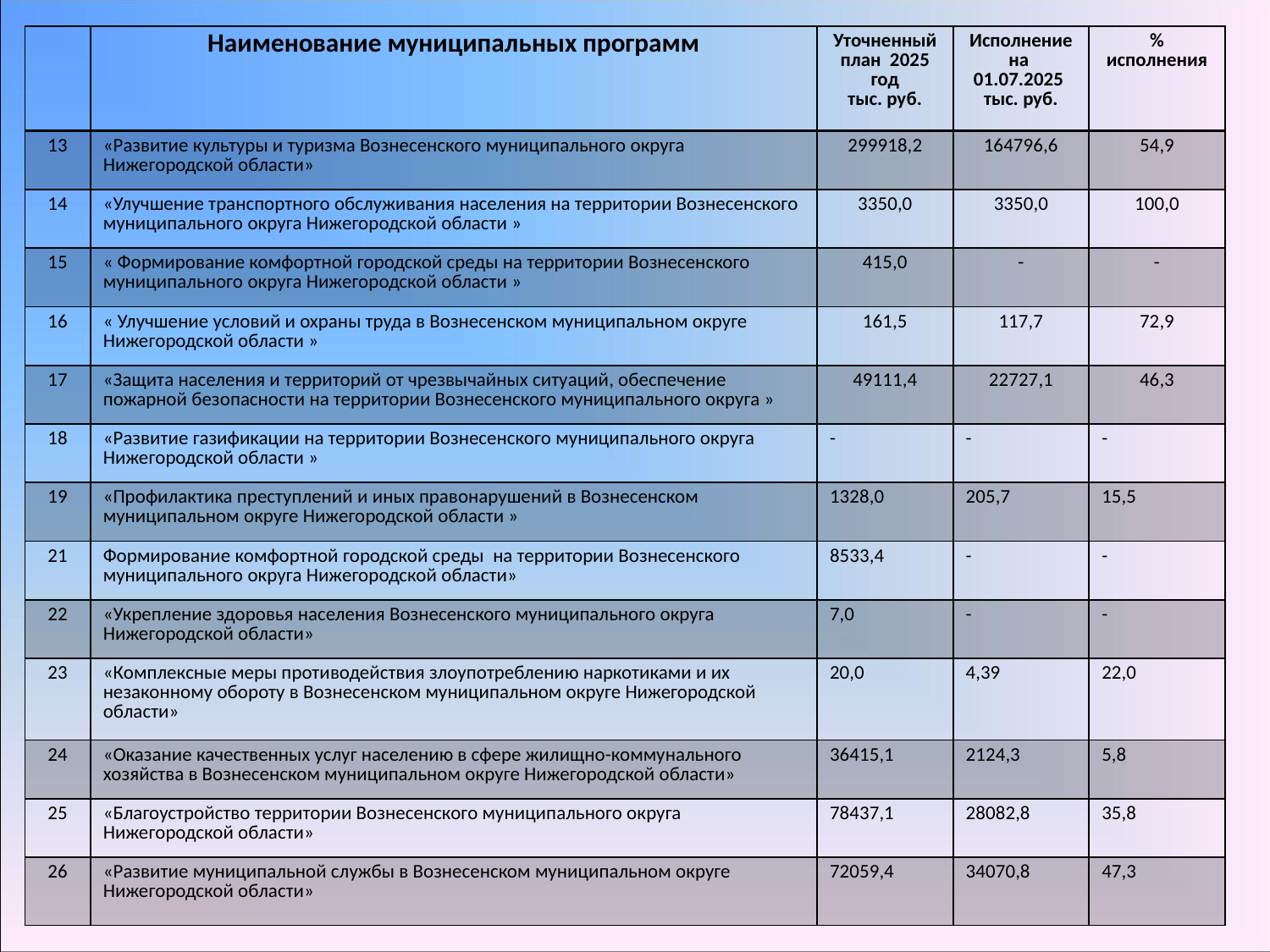

|  | Наименование муниципальных программ | Уточненный план 2025 год тыс. руб. | Исполнение на 01.07.2025 тыс. руб. | % исполнения |
| --- | --- | --- | --- | --- |
| 13 | «Развитие культуры и туризма Вознесенского муниципального округа Нижегородской области» | 299918,2 | 164796,6 | 54,9 |
| 14 | «Улучшение транспортного обслуживания населения на территории Вознесенского муниципального округа Нижегородской области » | 3350,0 | 3350,0 | 100,0 |
| 15 | « Формирование комфортной городской среды на территории Вознесенского муниципального округа Нижегородской области » | 415,0 | - | - |
| 16 | « Улучшение условий и охраны труда в Вознесенском муниципальном округе Нижегородской области » | 161,5 | 117,7 | 72,9 |
| 17 | «Защита населения и территорий от чрезвычайных ситуаций, обеспечение пожарной безопасности на территории Вознесенского муниципального округа » | 49111,4 | 22727,1 | 46,3 |
| 18 | «Развитие газификации на территории Вознесенского муниципального округа Нижегородской области » | - | - | - |
| 19 | «Профилактика преступлений и иных правонарушений в Вознесенском муниципальном округе Нижегородской области » | 1328,0 | 205,7 | 15,5 |
| 21 | Формирование комфортной городской среды на территории Вознесенского муниципального округа Нижегородской области» | 8533,4 | - | - |
| 22 | «Укрепление здоровья населения Вознесенского муниципального округа Нижегородской области» | 7,0 | - | - |
| 23 | «Комплексные меры противодействия злоупотреблению наркотиками и их незаконному обороту в Вознесенском муниципальном округе Нижегородской области» | 20,0 | 4,39 | 22,0 |
| 24 | «Оказание качественных услуг населению в сфере жилищно-коммунального хозяйства в Вознесенском муниципальном округе Нижегородской области» | 36415,1 | 2124,3 | 5,8 |
| 25 | «Благоустройство территории Вознесенского муниципального округа Нижегородской области» | 78437,1 | 28082,8 | 35,8 |
| 26 | «Развитие муниципальной службы в Вознесенском муниципальном округе Нижегородской области» | 72059,4 | 34070,8 | 47,3 |